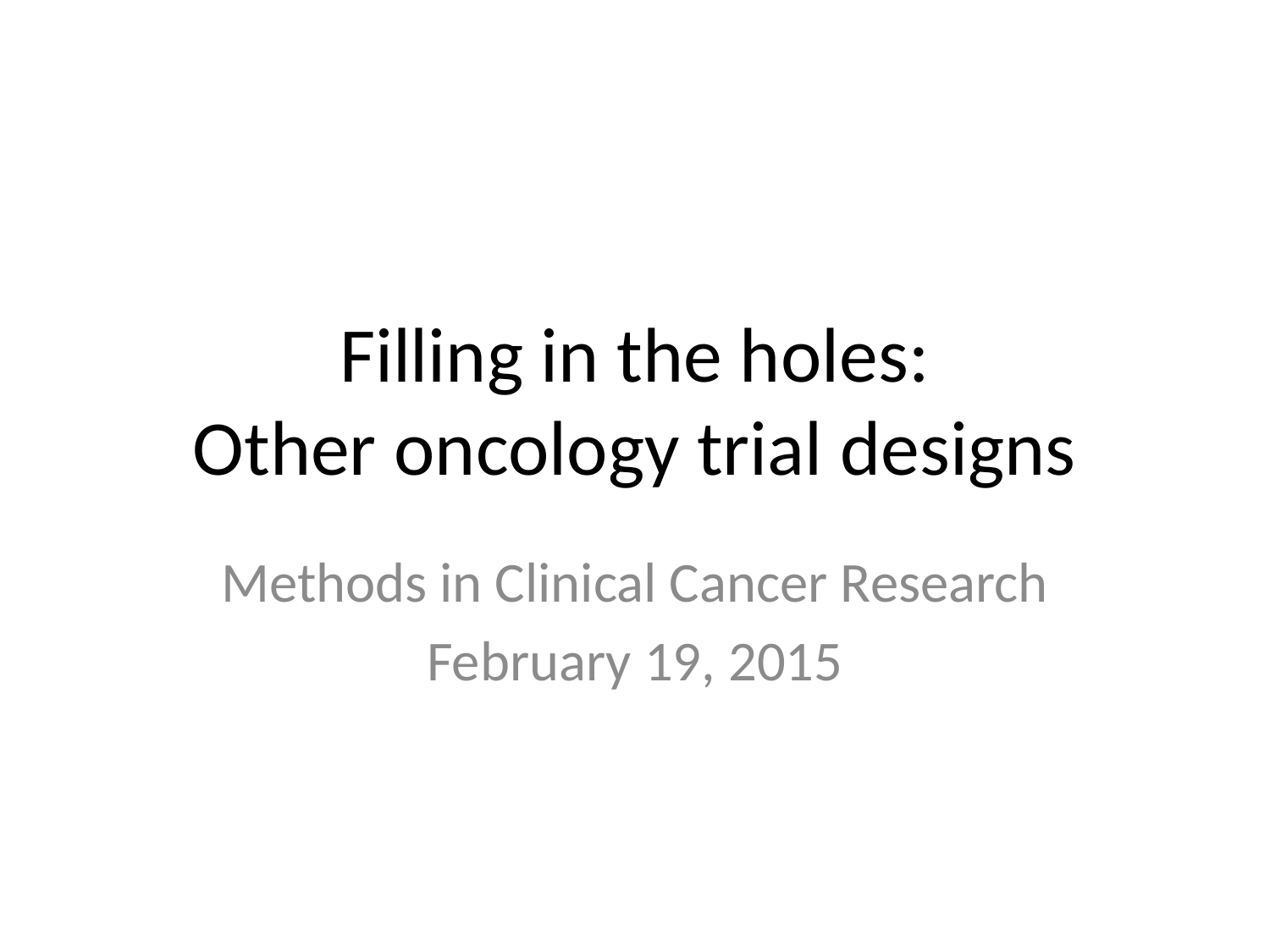

# Filling in the holes: Other oncology trial designs
Methods in Clinical Cancer Research
February 19, 2015